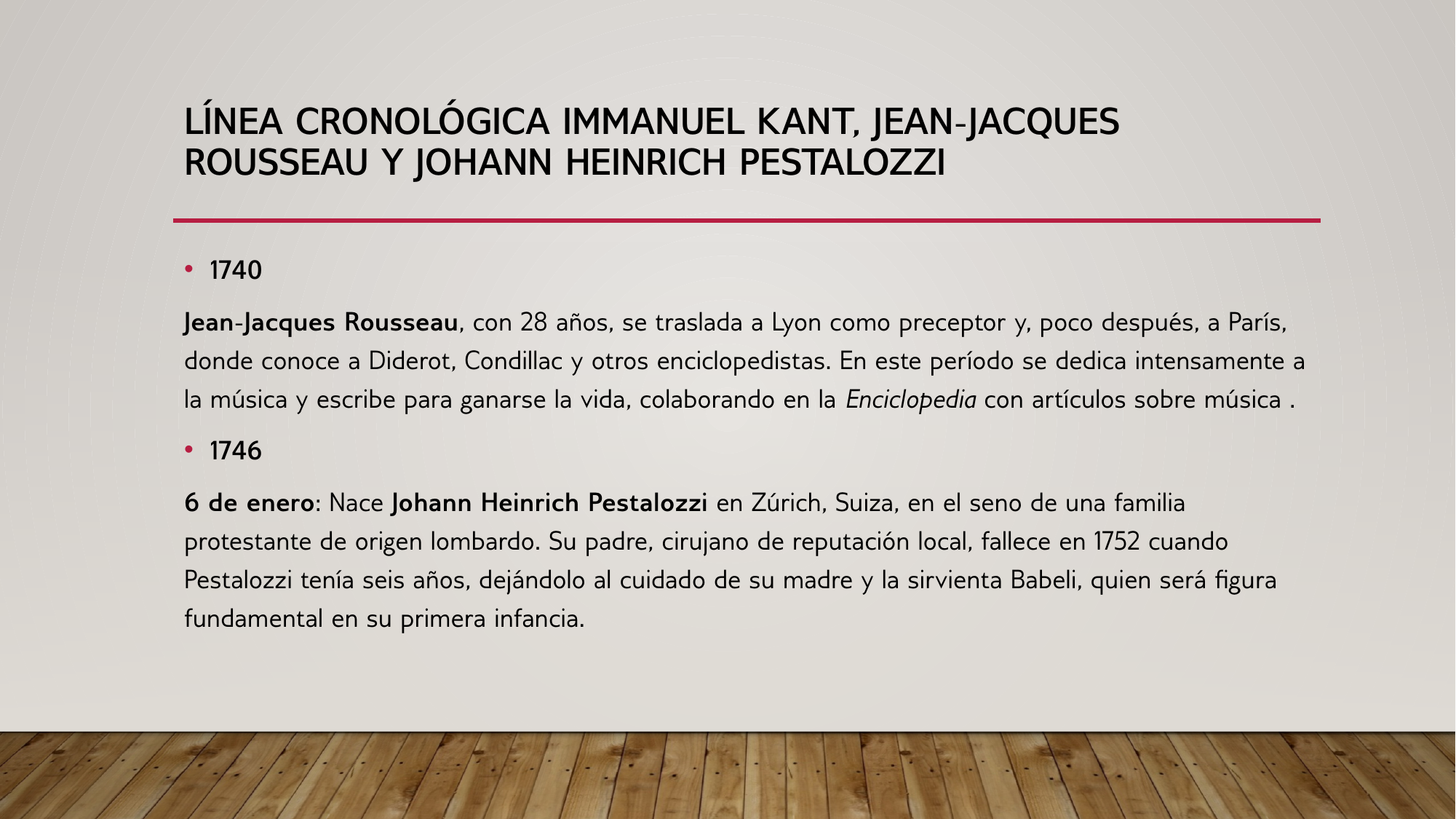

# Línea cronológica Immanuel Kant, Jean-Jacques Rousseau y Johann Heinrich Pestalozzi
1740
Jean-Jacques Rousseau, con 28 años, se traslada a Lyon como preceptor y, poco después, a París, donde conoce a Diderot, Condillac y otros enciclopedistas. En este período se dedica intensamente a la música y escribe para ganarse la vida, colaborando en la Enciclopedia con artículos sobre música .
1746
6 de enero: Nace Johann Heinrich Pestalozzi en Zúrich, Suiza, en el seno de una familia protestante de origen lombardo. Su padre, cirujano de reputación local, fallece en 1752 cuando Pestalozzi tenía seis años, dejándolo al cuidado de su madre y la sirvienta Babeli, quien será figura fundamental en su primera infancia.